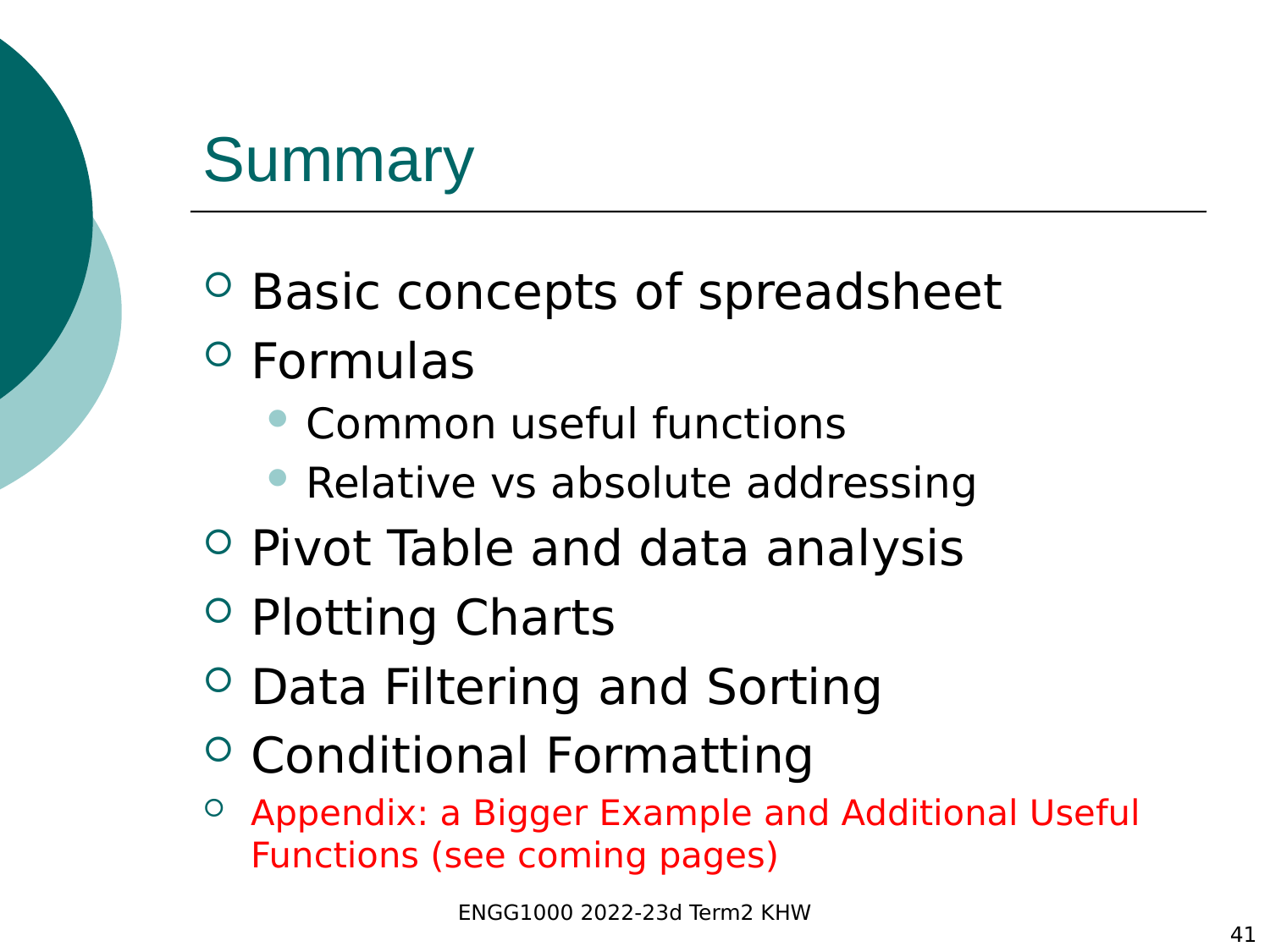

# Summary
Basic concepts of spreadsheet
Formulas
Common useful functions
Relative vs absolute addressing
Pivot Table and data analysis
Plotting Charts
Data Filtering and Sorting
Conditional Formatting
Appendix: a Bigger Example and Additional Useful Functions (see coming pages)
ENGG1000 2022-23d Term2 KHW
41